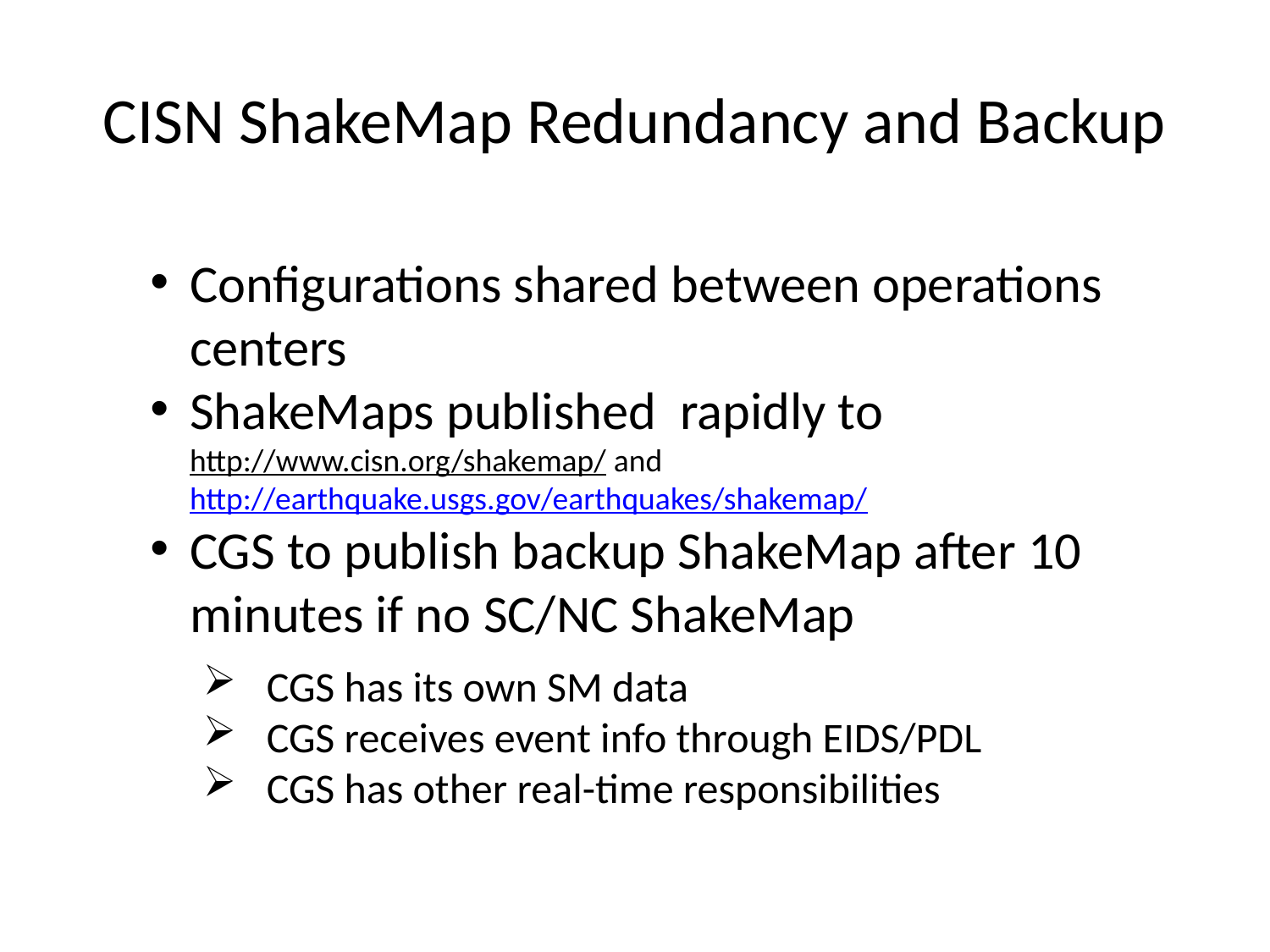

# CISN ShakeMap Redundancy and Backup
Configurations shared between operations centers
ShakeMaps published  rapidly to http://www.cisn.org/shakemap/ and http://earthquake.usgs.gov/earthquakes/shakemap/
CGS to publish backup ShakeMap after 10 minutes if no SC/NC ShakeMap
CGS has its own SM data
CGS receives event info through EIDS/PDL
CGS has other real-time responsibilities